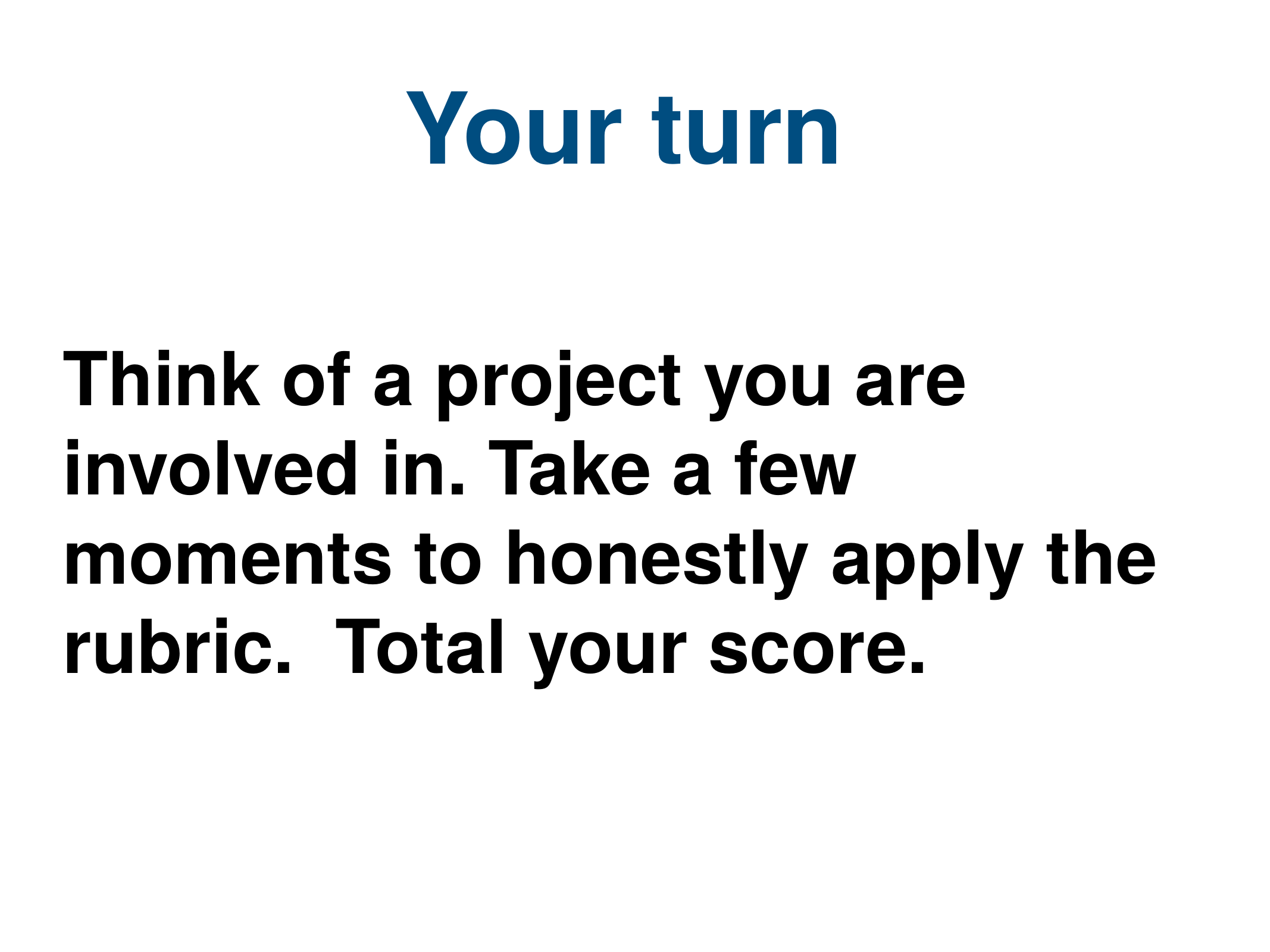

Your turn
Think of a project you are involved in. Take a few moments to honestly apply the rubric.  Total your score.